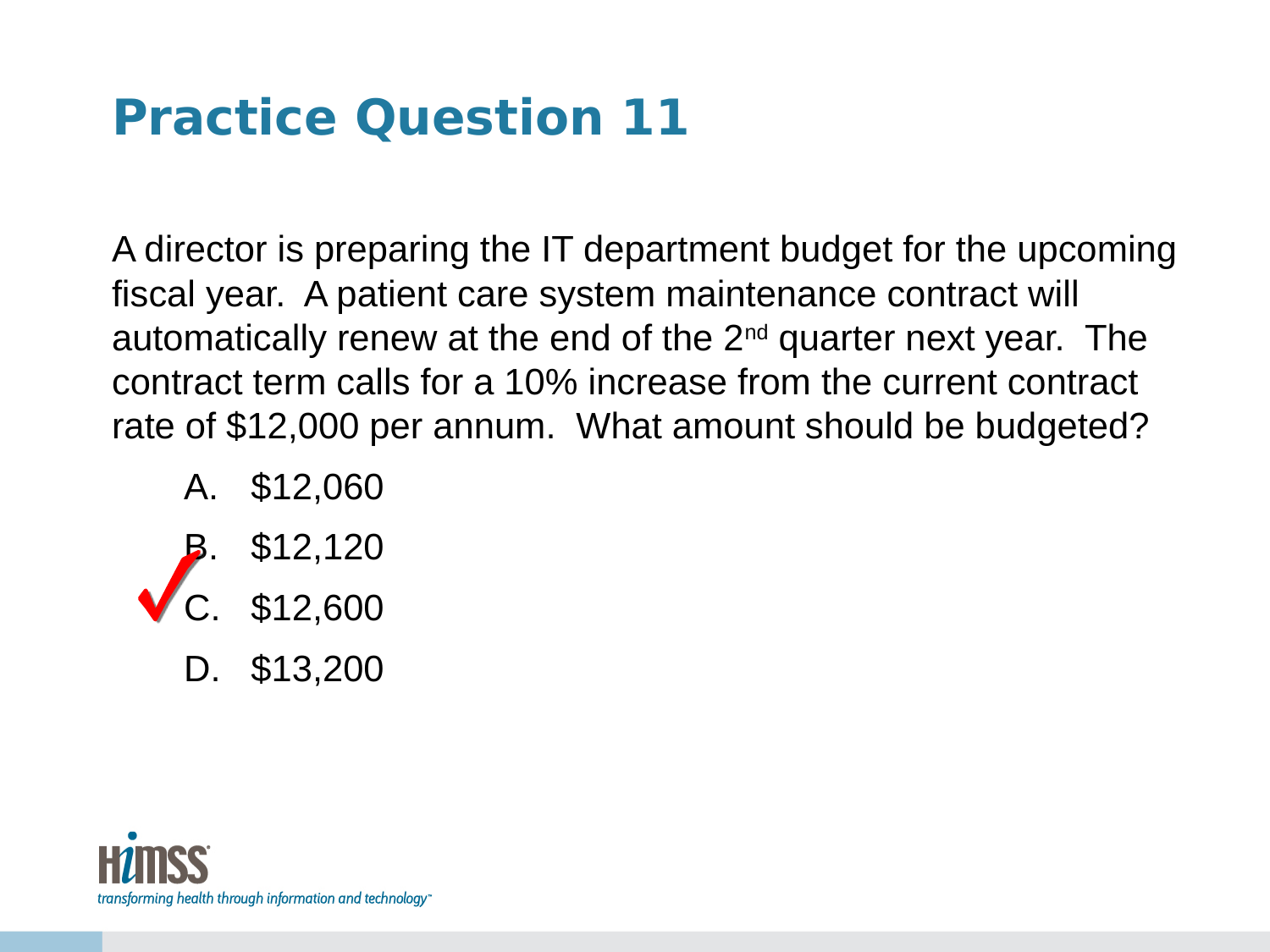

# Practice Question 11
A director is preparing the IT department budget for the upcoming fiscal year.  A patient care system maintenance contract will automatically renew at the end of the 2nd quarter next year.  The contract term calls for a 10% increase from the current contract rate of $12,000 per annum.  What amount should be budgeted?
$12,060
$12,120
$12,600
$13,200